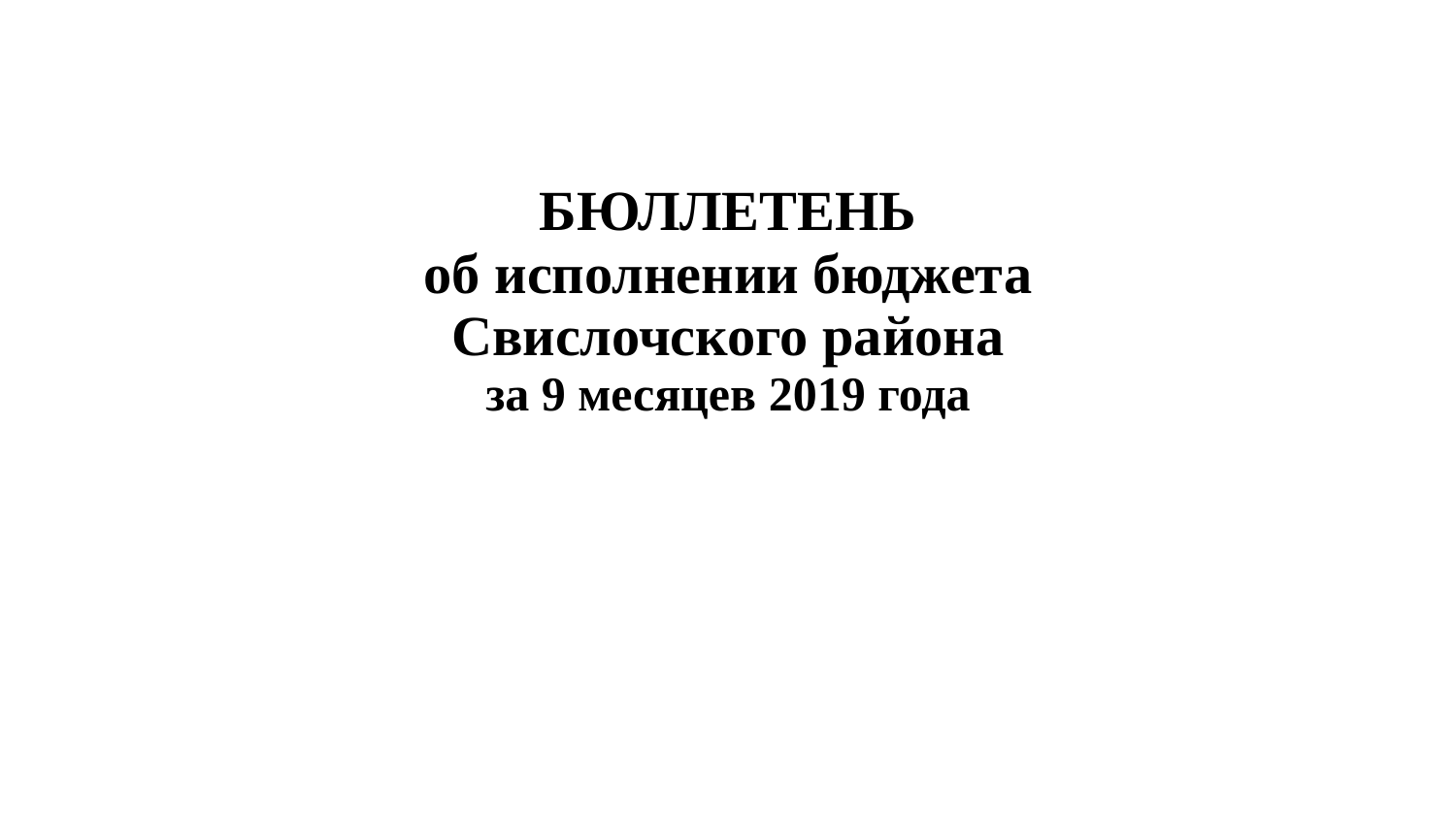

| БЮЛЛЕТЕНЬ об исполнении бюджета Свислочского района за 9 месяцев 2019 года |
| --- |